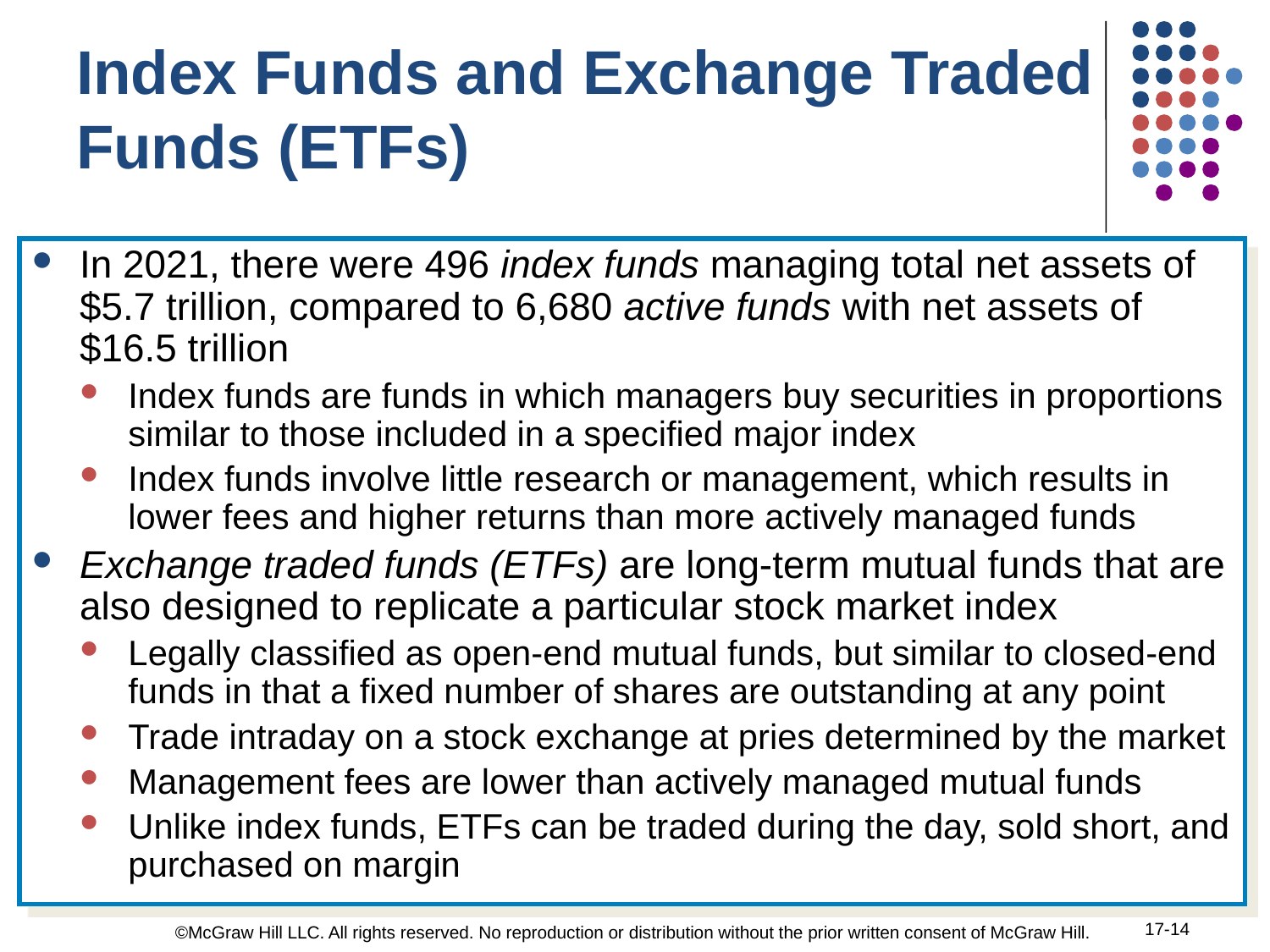

Index Funds and Exchange Traded Funds (ETFs)
In 2021, there were 496 index funds managing total net assets of $5.7 trillion, compared to 6,680 active funds with net assets of $16.5 trillion
Index funds are funds in which managers buy securities in proportions similar to those included in a specified major index
Index funds involve little research or management, which results in lower fees and higher returns than more actively managed funds
Exchange traded funds (ETFs) are long-term mutual funds that are also designed to replicate a particular stock market index
Legally classified as open-end mutual funds, but similar to closed-end funds in that a fixed number of shares are outstanding at any point
Trade intraday on a stock exchange at pries determined by the market
Management fees are lower than actively managed mutual funds
Unlike index funds, ETFs can be traded during the day, sold short, and purchased on margin

17-14
©McGraw Hill LLC. All rights reserved. No reproduction or distribution without the prior written consent of McGraw Hill.